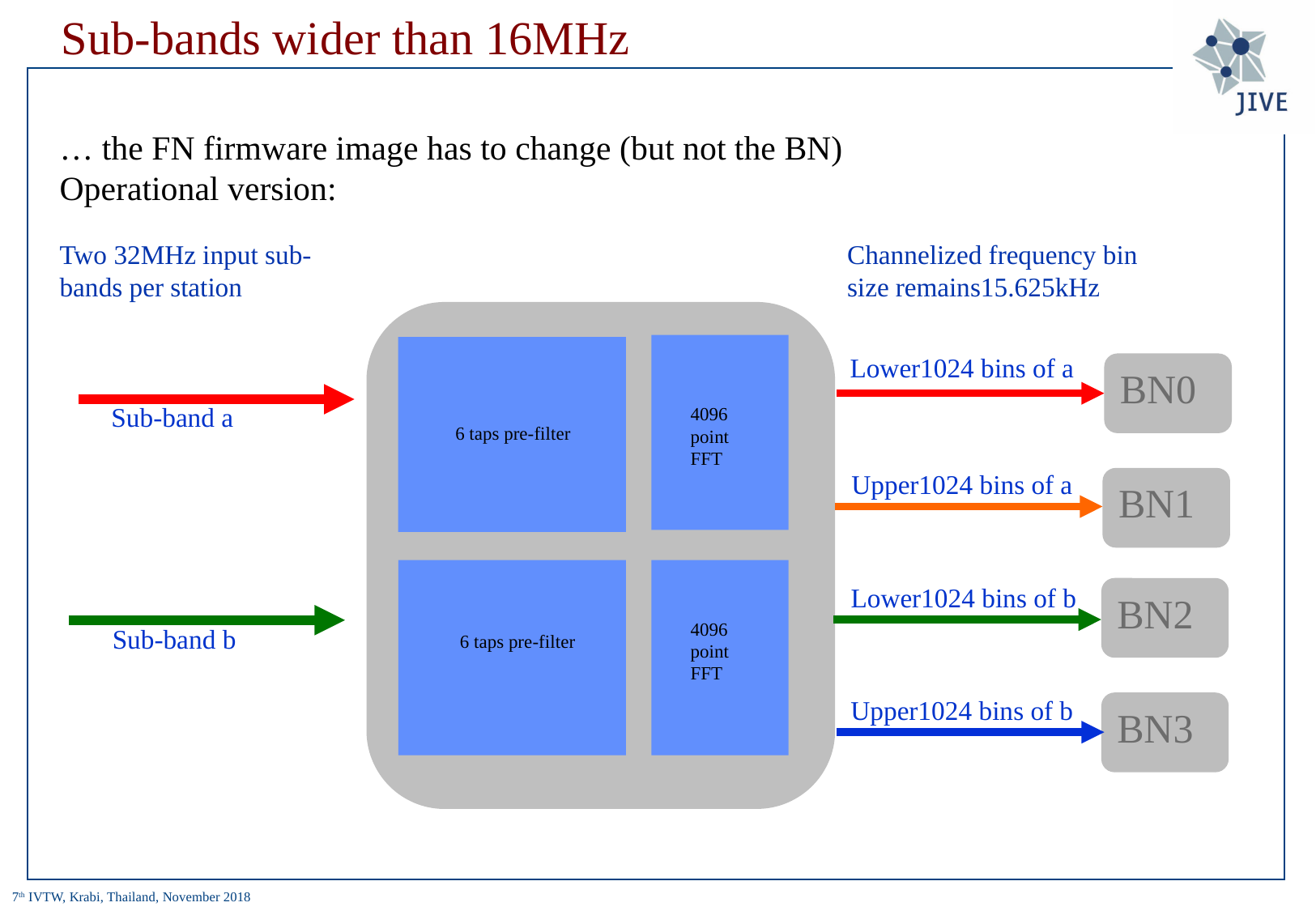

# Sub-bands wider than 16MHz
… the FN firmware image has to change (but not the BN)
Operational version:
Two 32MHz input sub-bands per station
Channelized frequency bin size remains15.625kHz

Lower1024 bins of a
4096 point FFT
6 taps pre-filter
Upper1024 bins of a
BN0
Sub-band a
BN1

Lower1024 bins of b
BN2
0
4096 point FFT
Sub-band b
6 taps pre-filter
Upper1024 bins of b
BN3